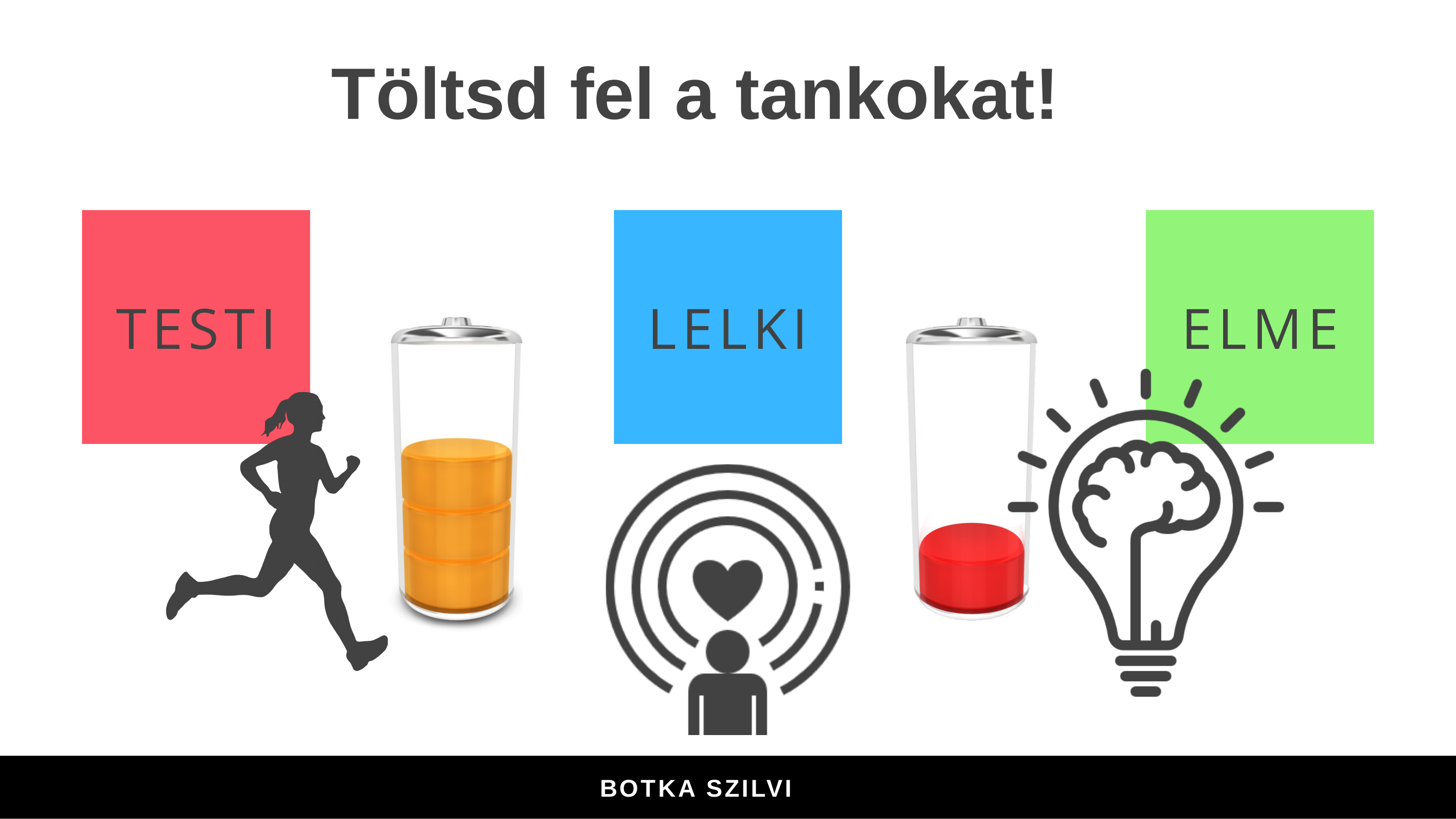

Töltsd fel a tankokat!

TESTI
LELKI
ELME

BOTKA-ILYÉS SZILVI
BOTKA SZILVI
BOTKA-ILYÉS SZILVI
BOTKA SZILVI
BOTKA-ILYÉS SZILVI
BOTKA SZILVI